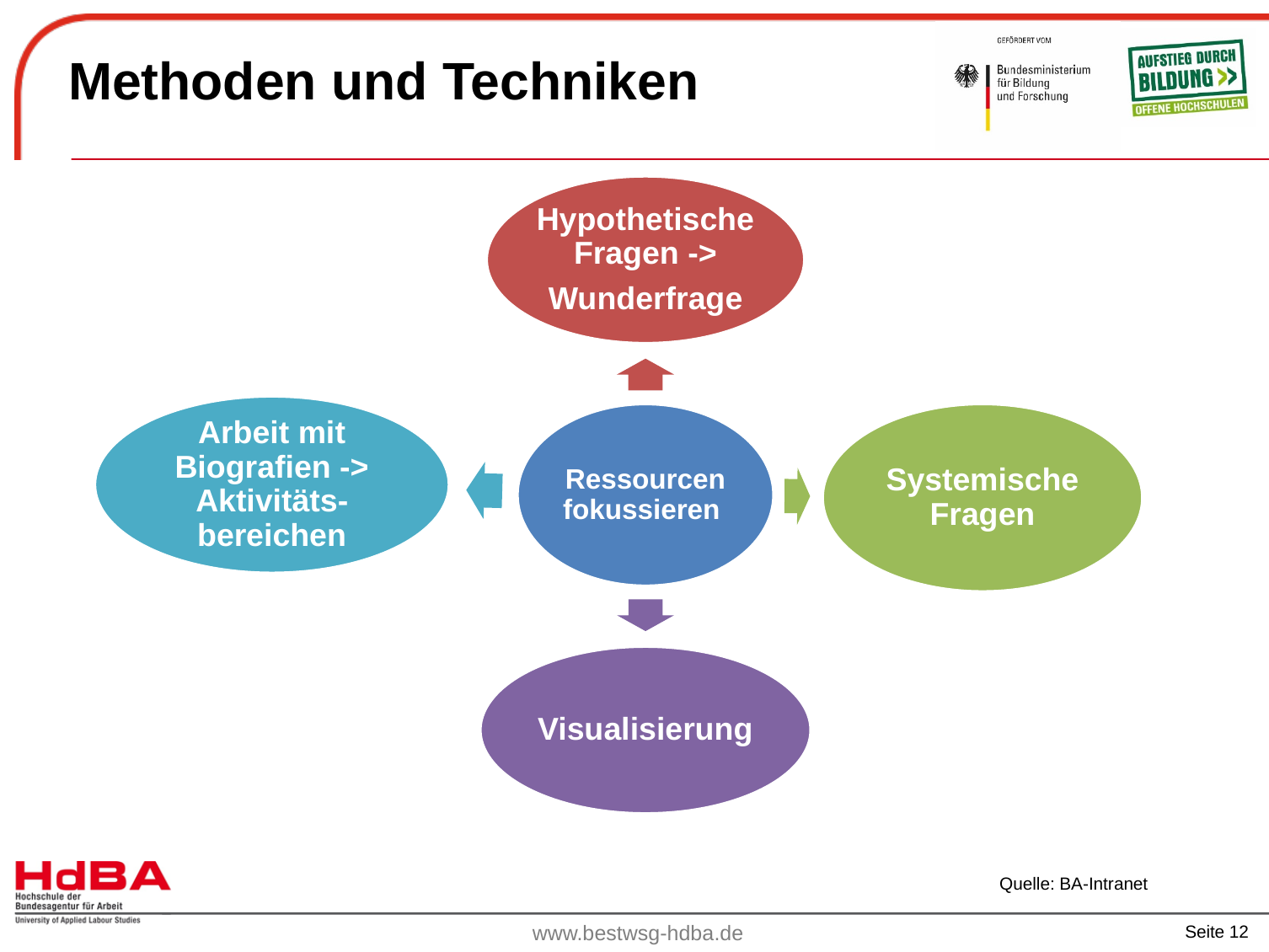

# Methoden und Techniken
Ressourcen fokussieren

Hypothetische Fragen ->
Wunderfrage

Systemische Fragen

Visualisierung

Arbeit mit Biografien -> Aktivitäts-bereichen
Quelle: BA-Intranet